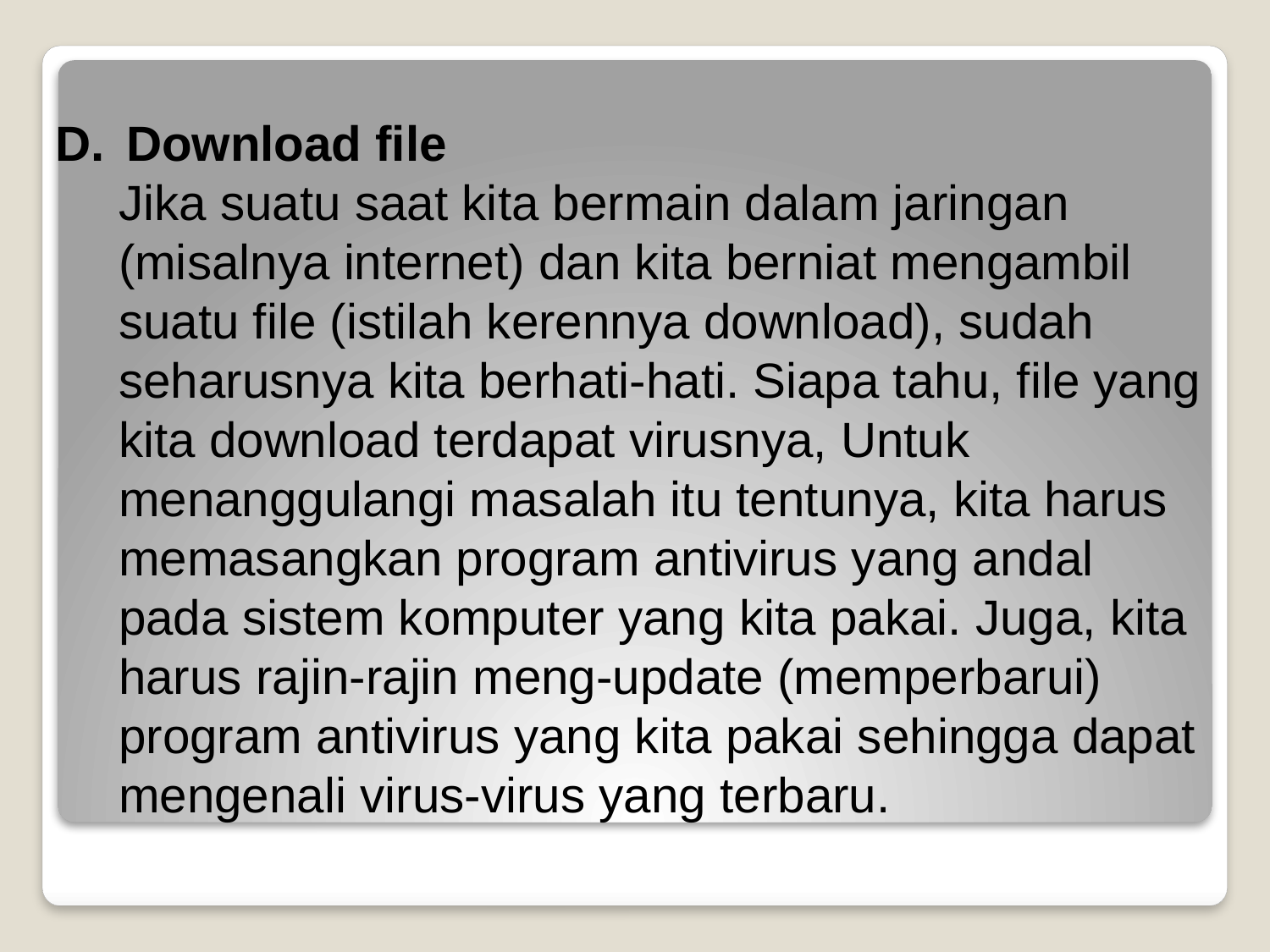

Download file
Jika suatu saat kita bermain dalam jaringan (misalnya internet) dan kita berniat mengambil suatu file (istilah kerennya download), sudah seharusnya kita berhati-hati. Siapa tahu, file yang kita download terdapat virusnya, Untuk menanggulangi masalah itu tentunya, kita harus memasangkan program antivirus yang andal pada sistem komputer yang kita pakai. Juga, kita harus rajin-rajin meng-update (memperbarui) program antivirus yang kita pakai sehingga dapat mengenali virus-virus yang terbaru.